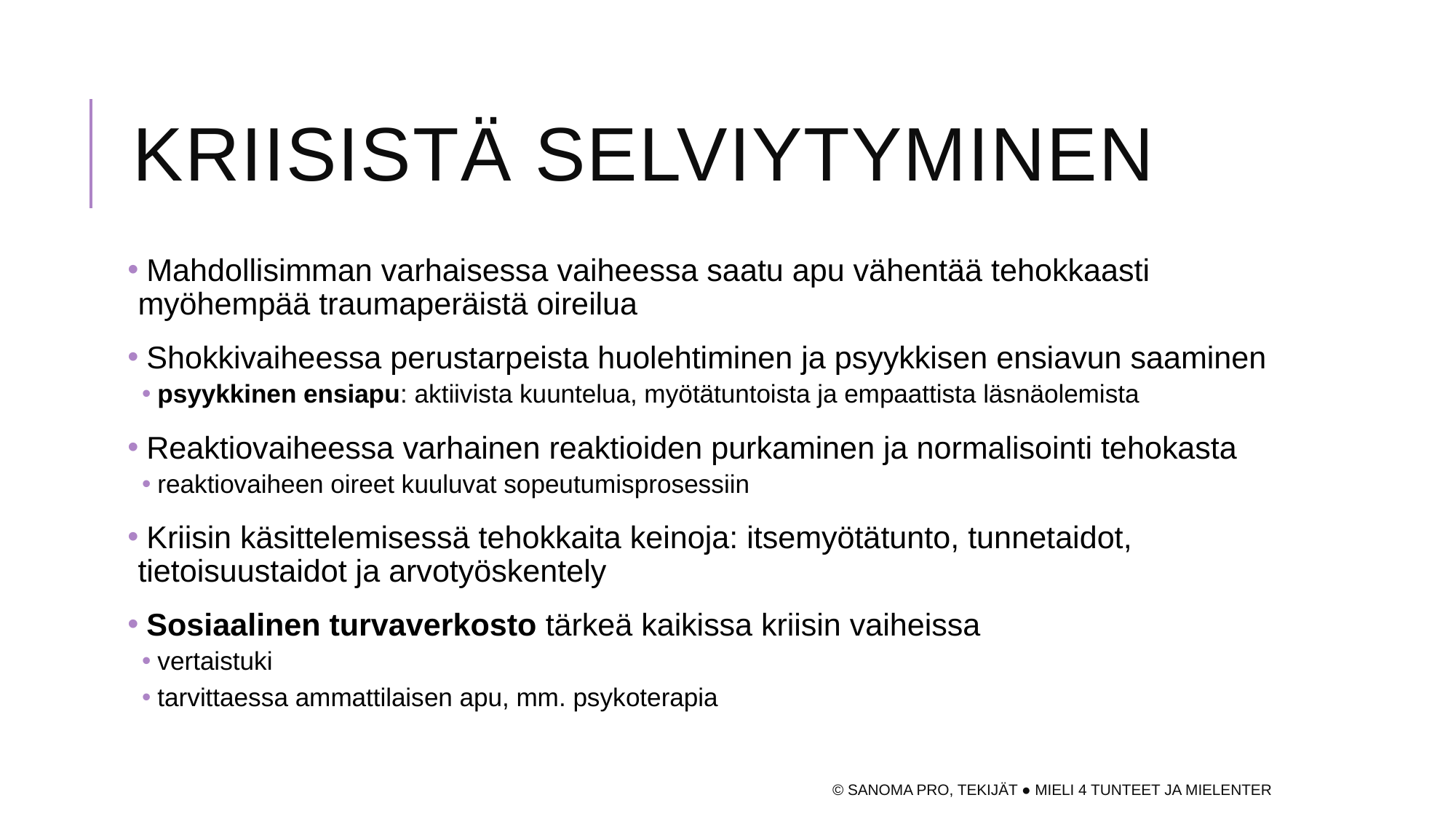

# Kriisistä selviytyminen
 Mahdollisimman varhaisessa vaiheessa saatu apu vähentää tehokkaasti myöhempää traumaperäistä oireilua
 Shokkivaiheessa perustarpeista huolehtiminen ja psyykkisen ensiavun saaminen
psyykkinen ensiapu: aktiivista kuuntelua, myötätuntoista ja empaattista läsnäolemista
 Reaktiovaiheessa varhainen reaktioiden purkaminen ja normalisointi tehokasta
reaktiovaiheen oireet kuuluvat sopeutumisprosessiin
 Kriisin käsittelemisessä tehokkaita keinoja: itsemyötätunto, tunnetaidot, tietoisuustaidot ja arvotyöskentely
 Sosiaalinen turvaverkosto tärkeä kaikissa kriisin vaiheissa
vertaistuki
tarvittaessa ammattilaisen apu, mm. psykoterapia

© Sanoma Pro, Tekijät ● Mieli 4 tunteet ja mielenter